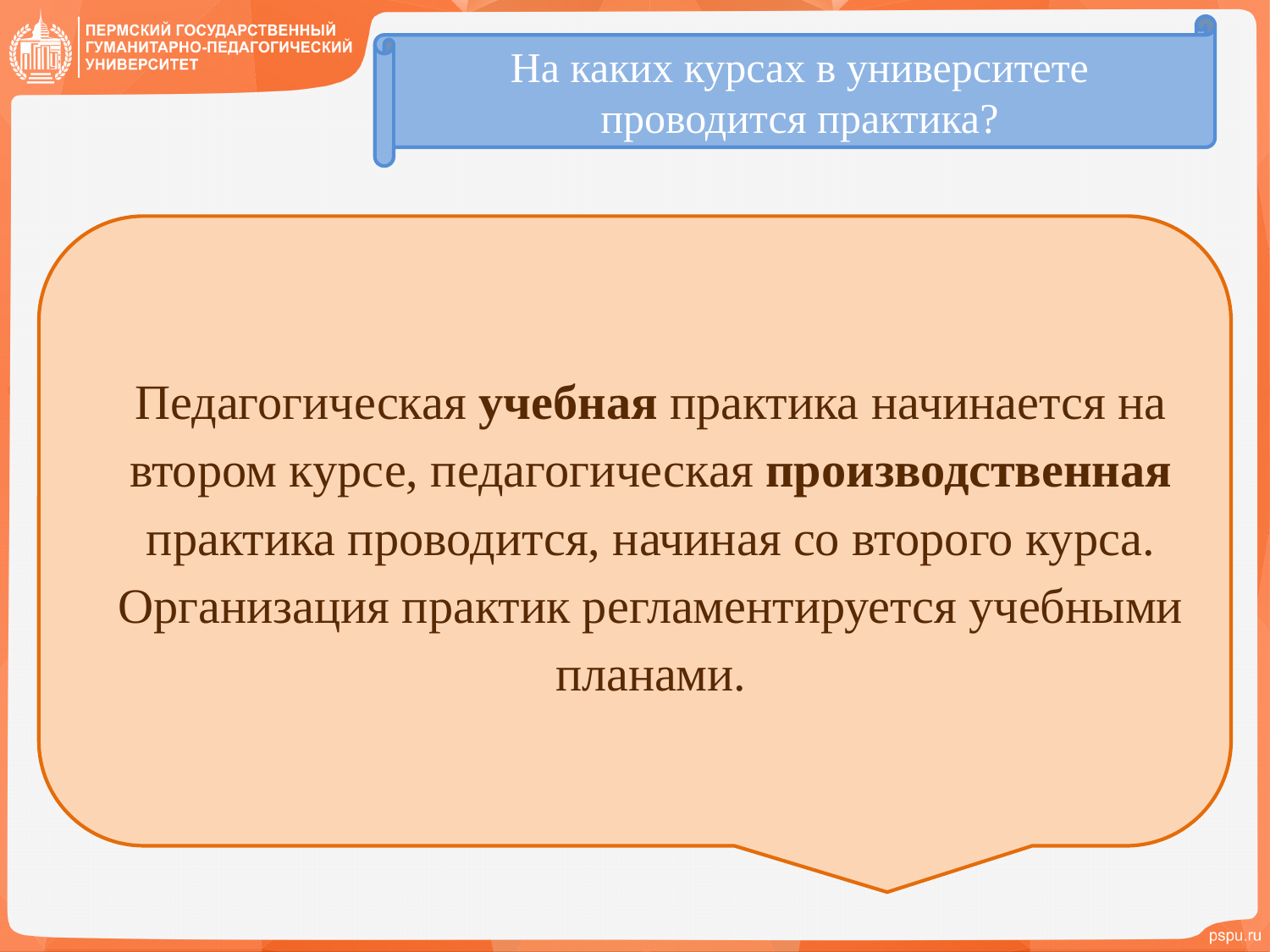

На каких курсах в университете проводится практика?
Педагогическая учебная практика начинается на втором курсе, педагогическая производственная практика проводится, начиная со второго курса. Организация практик регламентируется учебными планами.